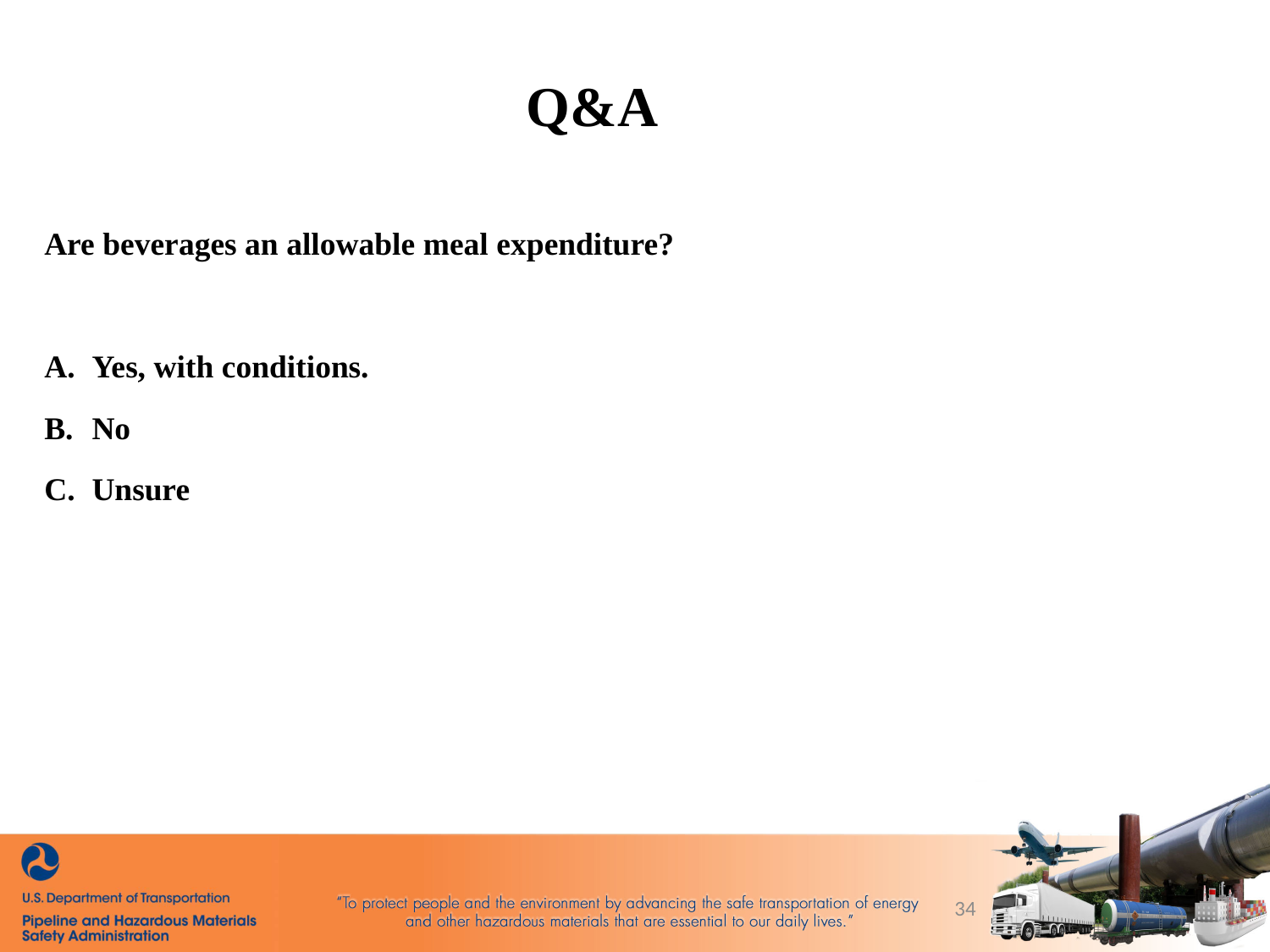

Q&A
Are beverages an allowable meal expenditure?

Yes, with conditions.
No
Unsure

34